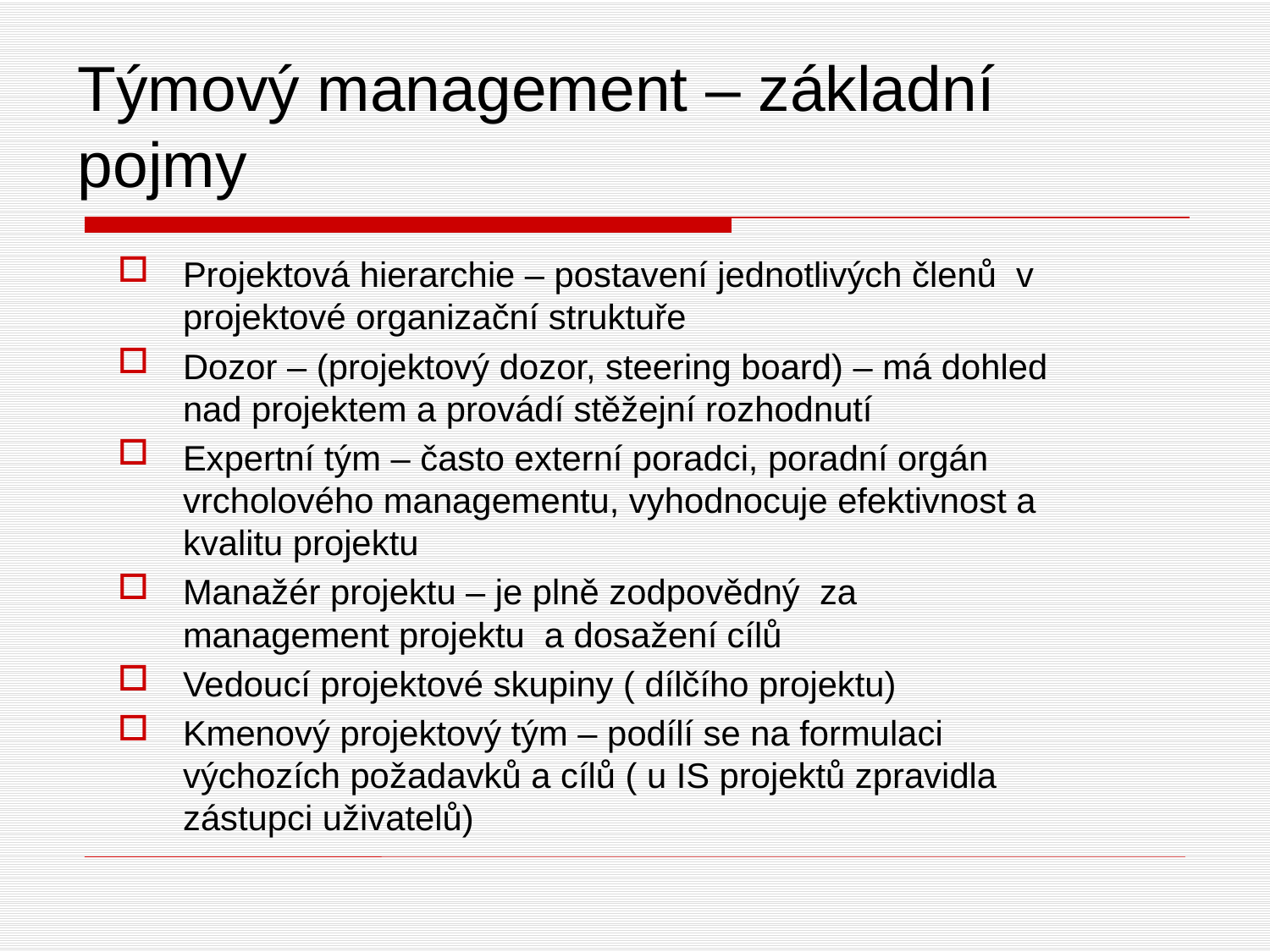

Týmový management – základní pojmy
Projektová hierarchie – postavení jednotlivých členů  v projektové organizační struktuře
Dozor – (projektový dozor, steering board) – má dohled nad projektem a provádí stěžejní rozhodnutí
Expertní tým – často externí poradci, poradní orgán vrcholového managementu, vyhodnocuje efektivnost a kvalitu projektu
Manažér projektu – je plně zodpovědný  za management projektu  a dosažení cílů
Vedoucí projektové skupiny ( dílčího projektu)
Kmenový projektový tým – podílí se na formulaci výchozích požadavků a cílů ( u IS projektů zpravidla zástupci uživatelů)